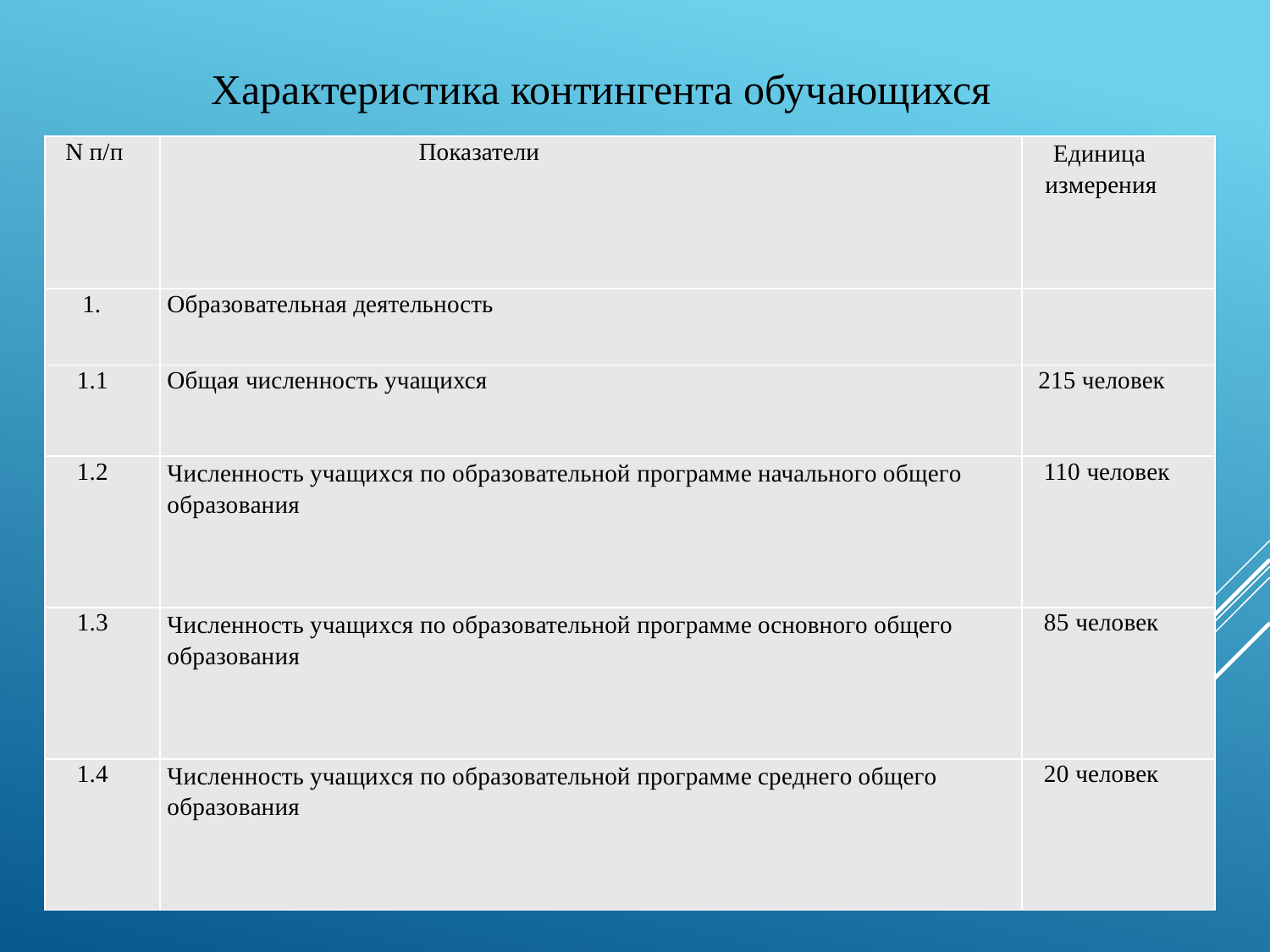

Характеристика контингента обучающихся
| N п/п | Показатели | Единица измерения |
| --- | --- | --- |
| 1. | Образовательная деятельность |  |
| 1.1 | Общая численность учащихся | 215 человек |
| 1.2 | Численность учащихся по образовательной программе начального общего образования | 110 человек |
| 1.3 | Численность учащихся по образовательной программе основного общего образования | 85 человек |
| 1.4 | Численность учащихся по образовательной программе среднего общего образования | 20 человек |